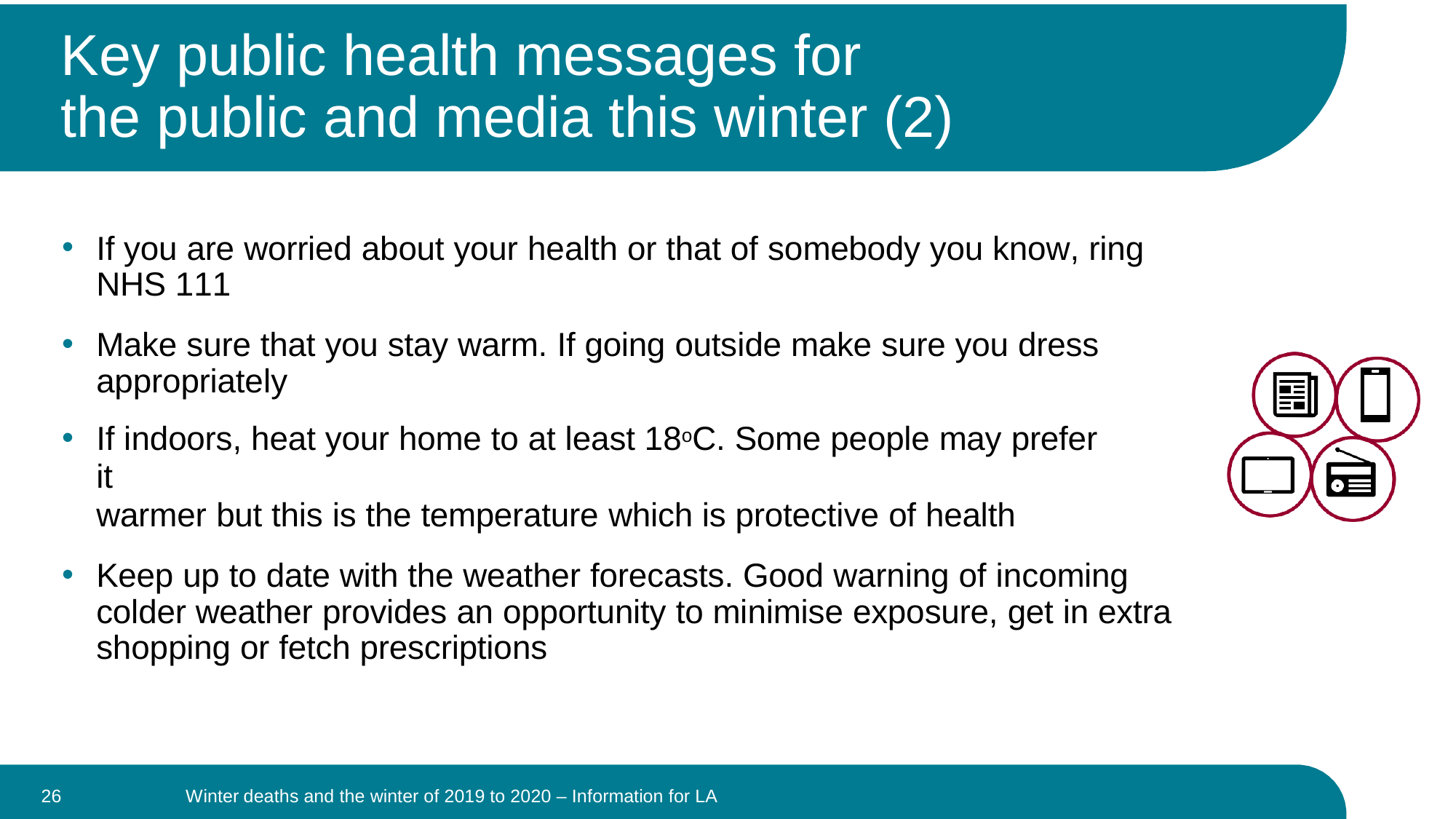

Key public health messages for the public and media this winter (2)
If you are worried about your health or that of somebody you know, ring NHS 111
Make sure that you stay warm. If going outside make sure you dress appropriately
If indoors, heat your home to at least 18oC. Some people may prefer it
warmer but this is the temperature which is protective of health
Keep up to date with the weather forecasts. Good warning of incoming colder weather provides an opportunity to minimise exposure, get in extra shopping or fetch prescriptions

26
Winter deaths and the winter of 2019 to 2020 – Information for LA